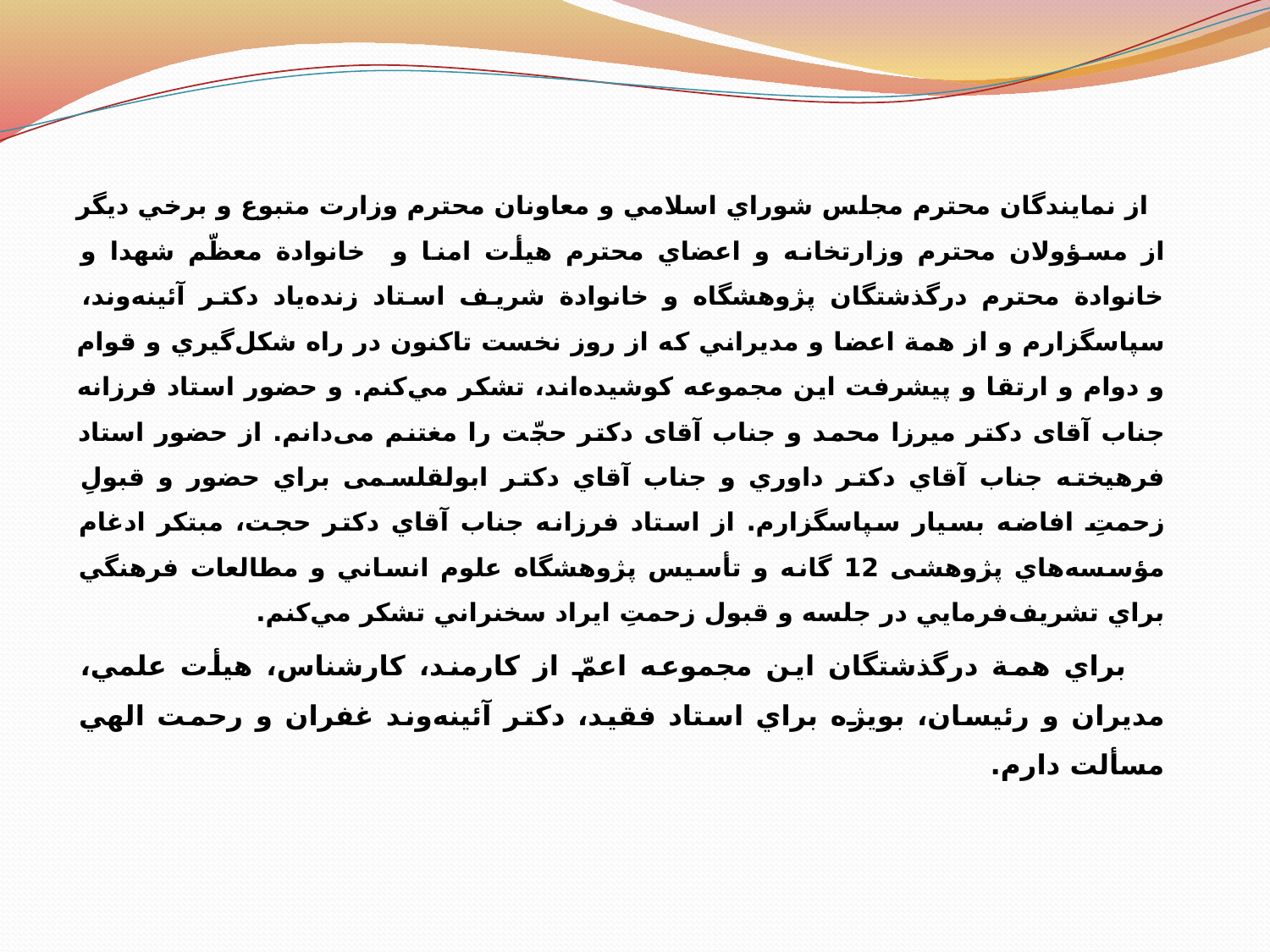

از نمايندگان محترم مجلس شوراي اسلامي و معاونان محترم وزارت متبوع و برخي ديگر از مسؤولان محترم وزارتخانه و اعضاي محترم هيأت امنا و  خانوادة معظّم شهدا و خانوادة محترم درگذشتگان پژوهشگاه و خانوادة شريف استاد زنده‌ياد دكتر آئينه‌وند، سپاسگزارم و از همة اعضا و مديراني كه از روز نخست تاكنون در راه شكل‌گيري و قوام و دوام و ارتقا و پيشرفت اين مجموعه كوشيده‌اند، تشكر مي‌كنم. و حضور استاد فرزانه جناب آقای دکتر میرزا محمد و جناب آقای دکتر حجّت را مغتنم می‌دانم. از حضور استاد فرهيخته جناب آقاي دكتر داوري و جناب آقاي دكتر ابولقلسمی براي حضور و قبولِ زحمتِ افاضه بسيار سپاسگزارم. از استاد فرزانه جناب آقاي دكتر حجت، مبتكر ادغام مؤسسه‌هاي پژوهشی 12 گانه و تأسيس پژوهشگاه علوم انساني و مطالعات فرهنگي براي تشريف‌فرمايي در جلسه و قبول زحمتِ ايراد سخنراني تشکر مي‌كنم.
     براي همة درگذشتگان اين مجموعه اعمّ از كارمند، كارشناس، هيأت علمي، مديران و رئيسان، بويژه براي استاد فقيد، دكتر آئينه‌وند غفران و رحمت الهي مسألت دارم.